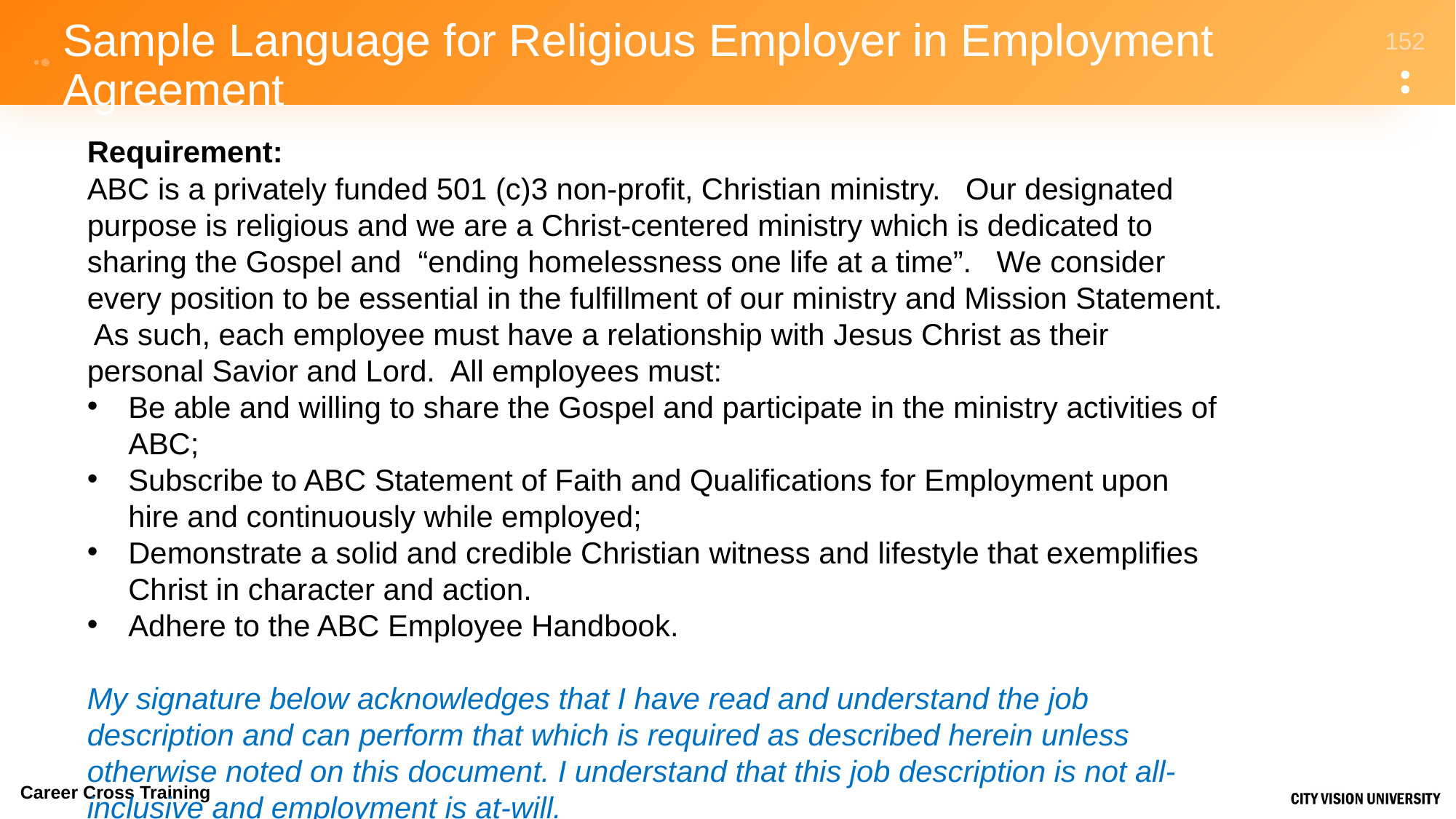

# Sample Language for Religious Employer in Employment Agreement
Requirement:
ABC is a privately funded 501 (c)3 non-profit, Christian ministry.   Our designated purpose is religious and we are a Christ-centered ministry which is dedicated to sharing the Gospel and  “ending homelessness one life at a time”.   We consider every position to be essential in the fulfillment of our ministry and Mission Statement.  As such, each employee must have a relationship with Jesus Christ as their personal Savior and Lord.  All employees must:
Be able and willing to share the Gospel and participate in the ministry activities of ABC;
Subscribe to ABC Statement of Faith and Qualifications for Employment upon hire and continuously while employed;
Demonstrate a solid and credible Christian witness and lifestyle that exemplifies Christ in character and action.
Adhere to the ABC Employee Handbook.

My signature below acknowledges that I have read and understand the job description and can perform that which is required as described herein unless otherwise noted on this document. I understand that this job description is not all-inclusive and employment is at-will.